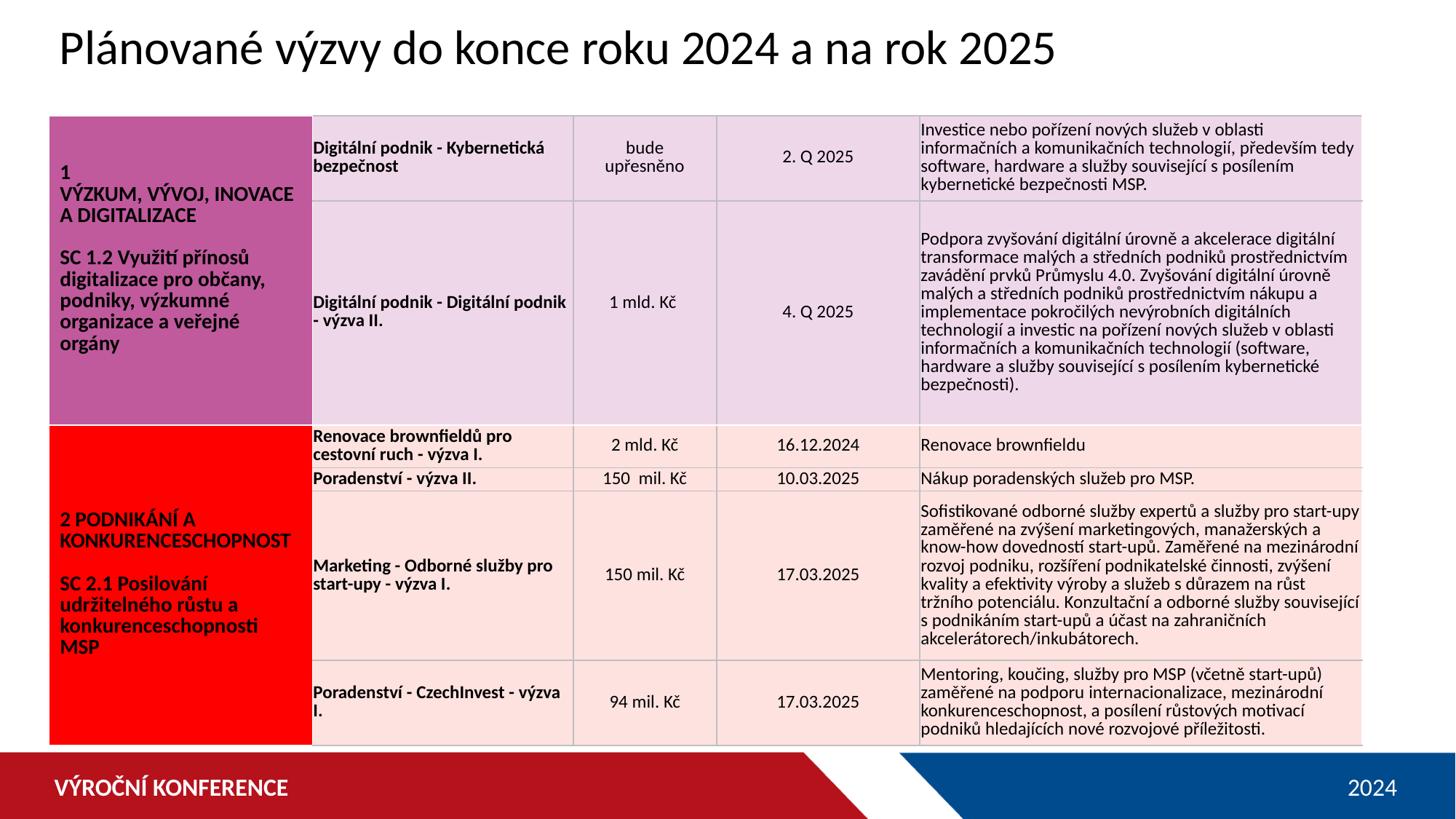

Plánované výzvy do konce roku 2024 a na rok 2025
| 1 VÝZKUM, VÝVOJ, INOVACE A DIGITALIZACE SC 1.2 Využití přínosů digitalizace pro občany, podniky, výzkumné organizace a veřejné orgány | Digitální podnik - Kybernetická bezpečnost | bude upřesněno | 2. Q 2025 | Investice nebo pořízení nových služeb v oblasti informačních a komunikačních technologií, především tedy software, hardware a služby související s posílením kybernetické bezpečnosti MSP. |
| --- | --- | --- | --- | --- |
|  | Digitální podnik - Digitální podnik - výzva II. | 1 mld. Kč | 4. Q 2025 | Podpora zvyšování digitální úrovně a akcelerace digitální transformace malých a středních podniků prostřednictvím zavádění prvků Průmyslu 4.0. Zvyšování digitální úrovně malých a středních podniků prostřednictvím nákupu a implementace pokročilých nevýrobních digitálních technologií a investic na pořízení nových služeb v oblasti informačních a komunikačních technologií (software, hardware a služby související s posílením kybernetické bezpečnosti). |
| 2 PODNIKÁNÍ A KONKURENCESCHOPNOST SC 2.1 Posilování udržitelného růstu a konkurenceschopnosti MSP | Renovace brownfieldů pro cestovní ruch - výzva I. | 2 mld. Kč | 16.12.2024 | Renovace brownfieldu |
|  | Poradenství - výzva II. | 150 mil. Kč | 10.03.2025 | Nákup poradenských služeb pro MSP. |
|  | Marketing - Odborné služby pro start-upy - výzva I. | 150 mil. Kč | 17.03.2025 | Sofistikované odborné služby expertů a služby pro start-upy zaměřené na zvýšení marketingových, manažerských a know-how dovedností start-upů. Zaměřené na mezinárodní rozvoj podniku, rozšíření podnikatelské činnosti, zvýšení kvality a efektivity výroby a služeb s důrazem na růst tržního potenciálu. Konzultační a odborné služby související s podnikáním start-upů a účast na zahraničních akcelerátorech/inkubátorech. |
|  | Poradenství - CzechInvest - výzva I. | 94 mil. Kč | 17.03.2025 | Mentoring, koučing, služby pro MSP (včetně start-upů) zaměřené na podporu internacionalizace, mezinárodní konkurenceschopnost, a posílení růstových motivací podniků hledajících nové rozvojové příležitosti. |
VÝROČNÍ KONFERENCE
2024